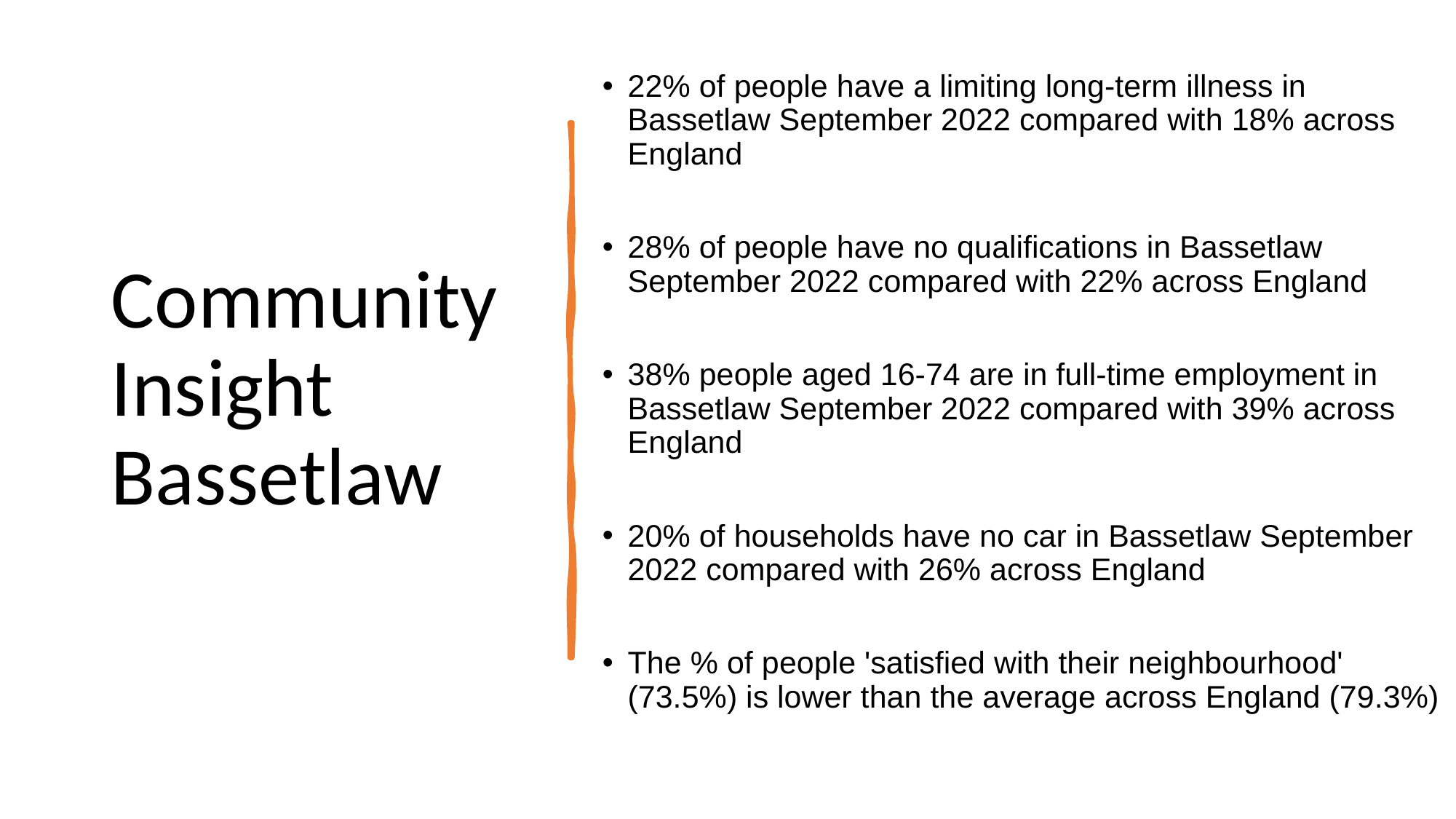

22% of people have a limiting long-term illness in Bassetlaw September 2022 compared with 18% across England

28% of people have no qualifications in Bassetlaw September 2022 compared with 22% across England

38% people aged 16-74 are in full-time employment in Bassetlaw September 2022 compared with 39% across England

20% of households have no car in Bassetlaw September 2022 compared with 26% across England

The % of people 'satisfied with their neighbourhood' (73.5%) is lower than the average across England (79.3%)

# Community Insight Bassetlaw